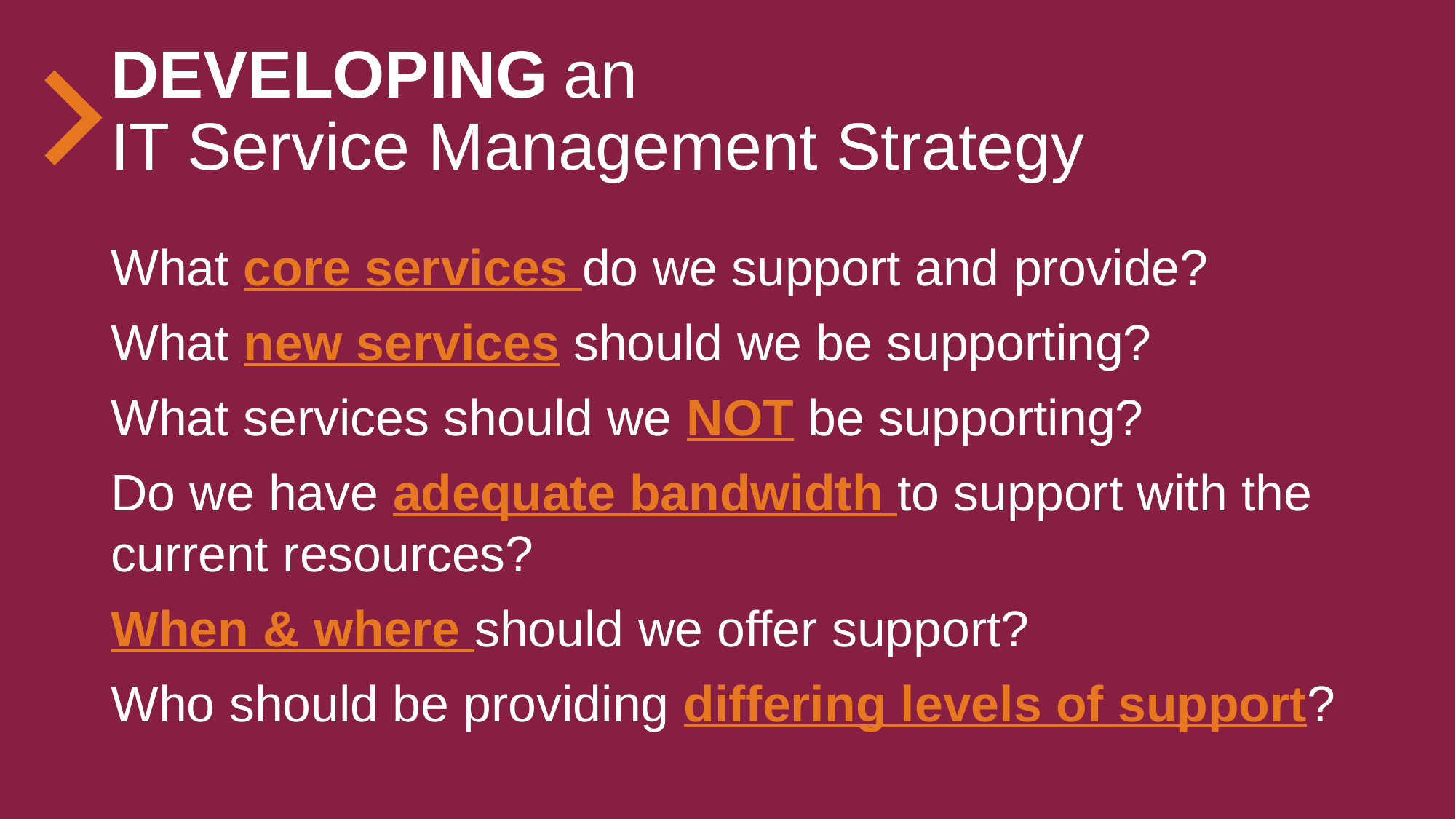

# DEVELOPING an IT Service Management Strategy

What core services do we support and provide?
What new services should we be supporting?
What services should we NOT be supporting?
Do we have adequate bandwidth to support with the current resources?
When & where should we offer support?
Who should be providing differing levels of support?